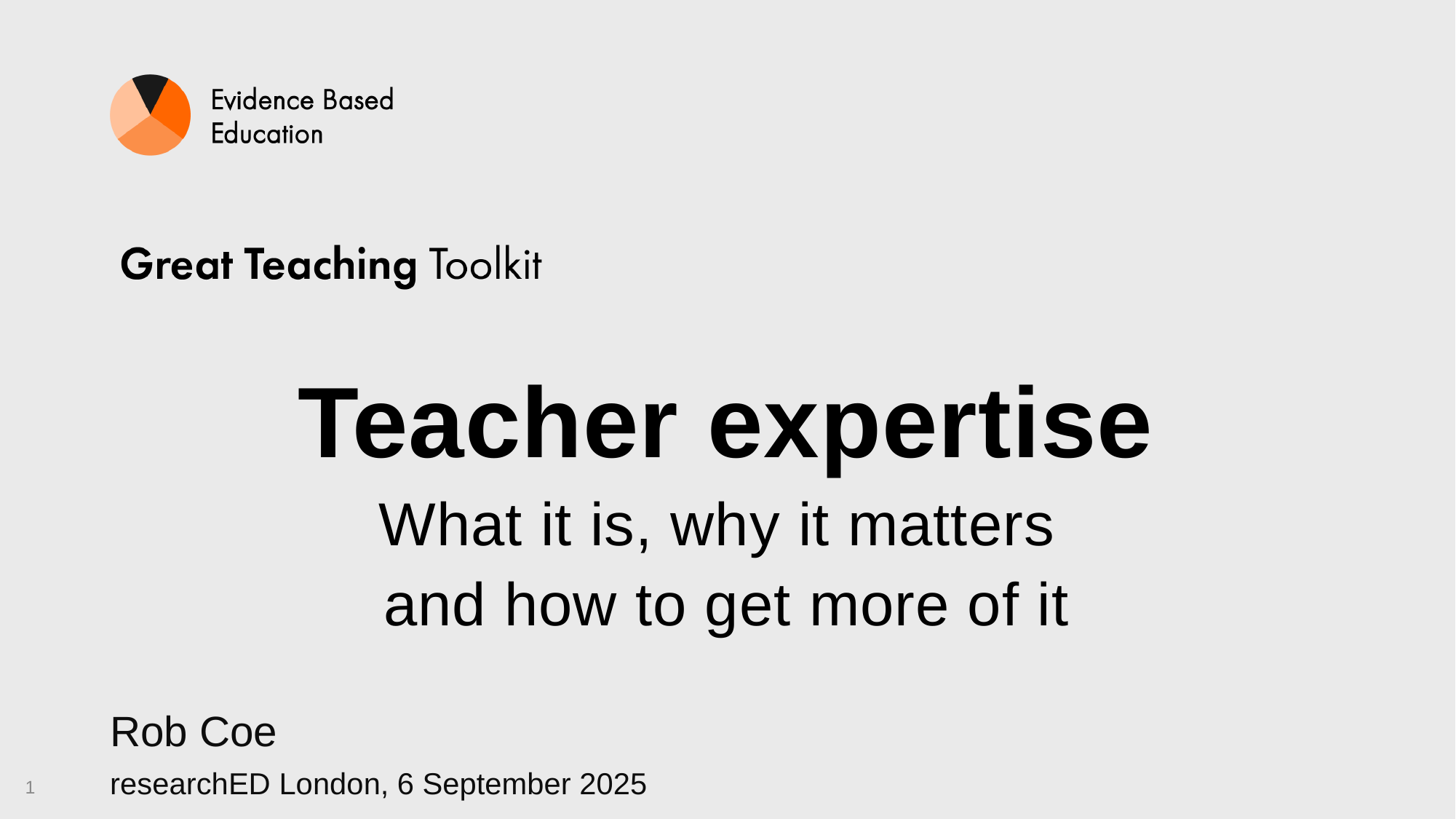

# Teacher expertise What it is, why it matters and how to get more of it
Rob Coe
researchED London, 6 September 2025
1